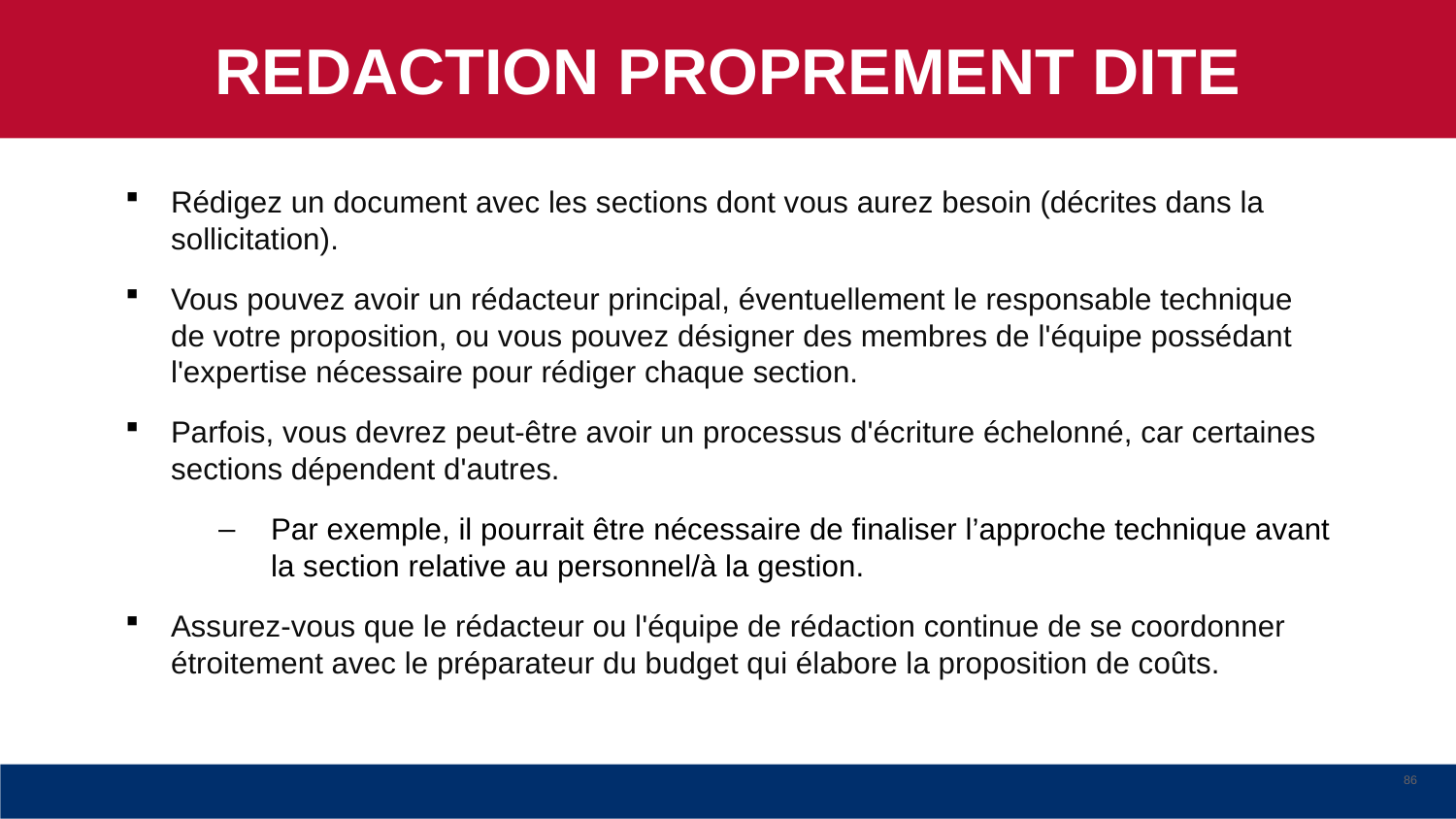

REDACTION PROPREMENT DITE
Rédigez un document avec les sections dont vous aurez besoin (décrites dans la sollicitation).
Vous pouvez avoir un rédacteur principal, éventuellement le responsable technique de votre proposition, ou vous pouvez désigner des membres de l'équipe possédant l'expertise nécessaire pour rédiger chaque section.
Parfois, vous devrez peut-être avoir un processus d'écriture échelonné, car certaines sections dépendent d'autres.
Par exemple, il pourrait être nécessaire de finaliser l’approche technique avant la section relative au personnel/à la gestion.
Assurez-vous que le rédacteur ou l'équipe de rédaction continue de se coordonner étroitement avec le préparateur du budget qui élabore la proposition de coûts.
86